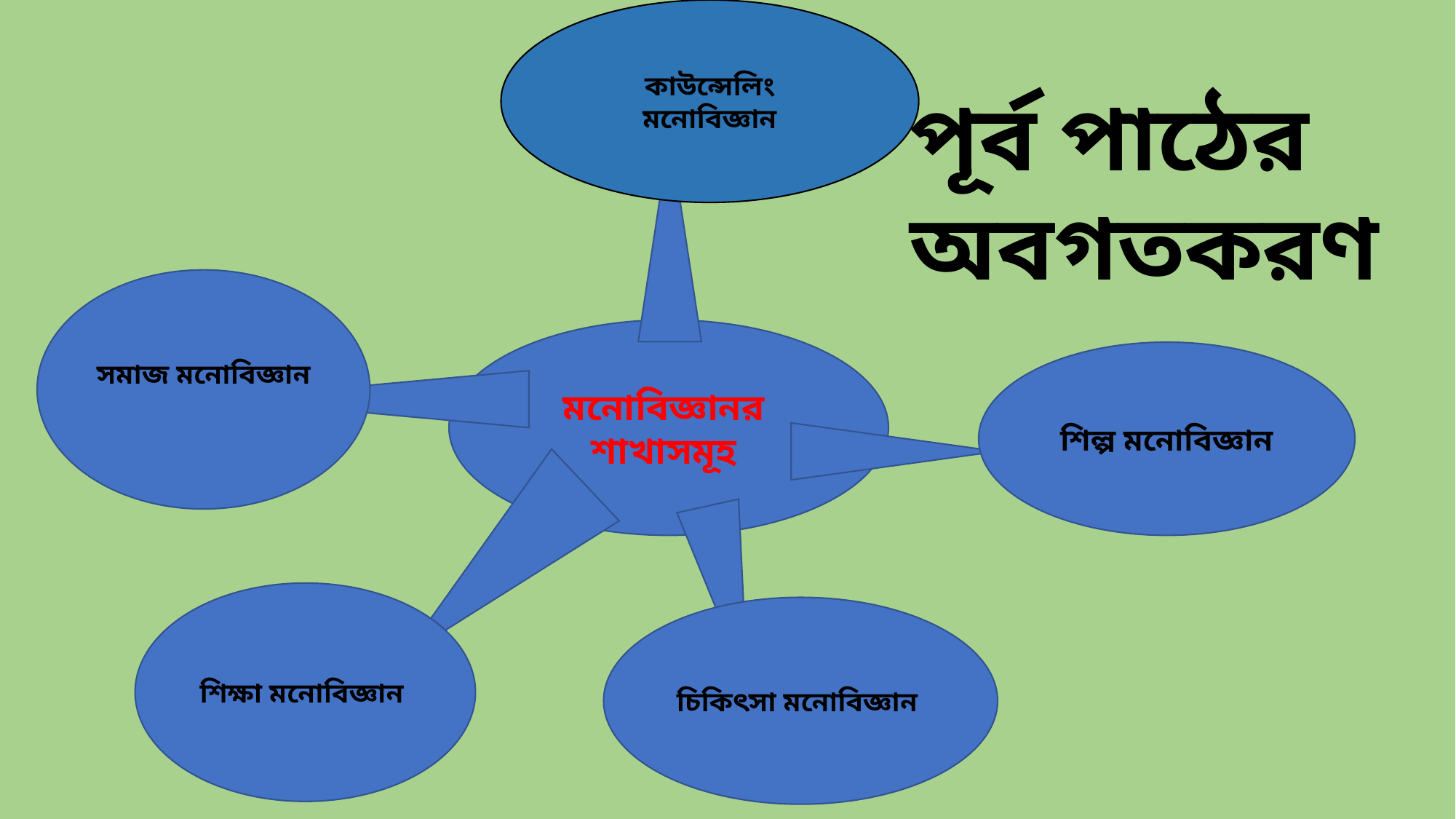

কাউন্সেলিং
মনোবিজ্ঞান
পূর্ব পাঠের অবগতকরণ

সমাজ মনোবিজ্ঞান
মনোবিজ্ঞানর
শাখাসমূহ
শিল্প মনোবিজ্ঞান

শিক্ষা মনোবিজ্ঞান
চিকিৎসা মনোবিজ্ঞান